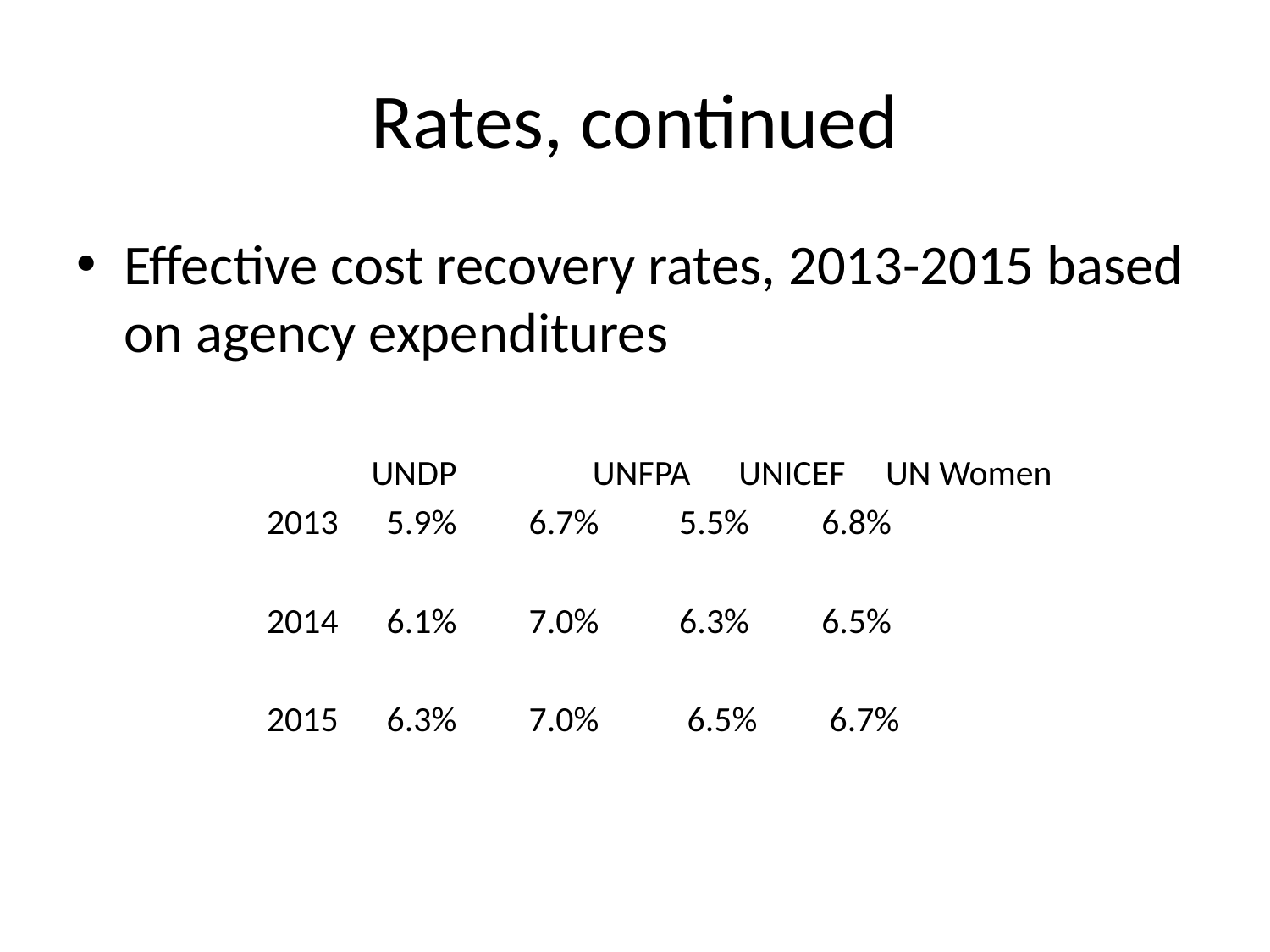

# Rates, continued
Effective cost recovery rates, 2013-2015 based on agency expenditures

             UNDP	     UNFPA      UNICEF     UN Women
2013      5.9%         6.7%          5.5%         6.8%

2014      6.1%         7.0%          6.3%         6.5%

2015      6.3%         7.0%           6.5%         6.7%